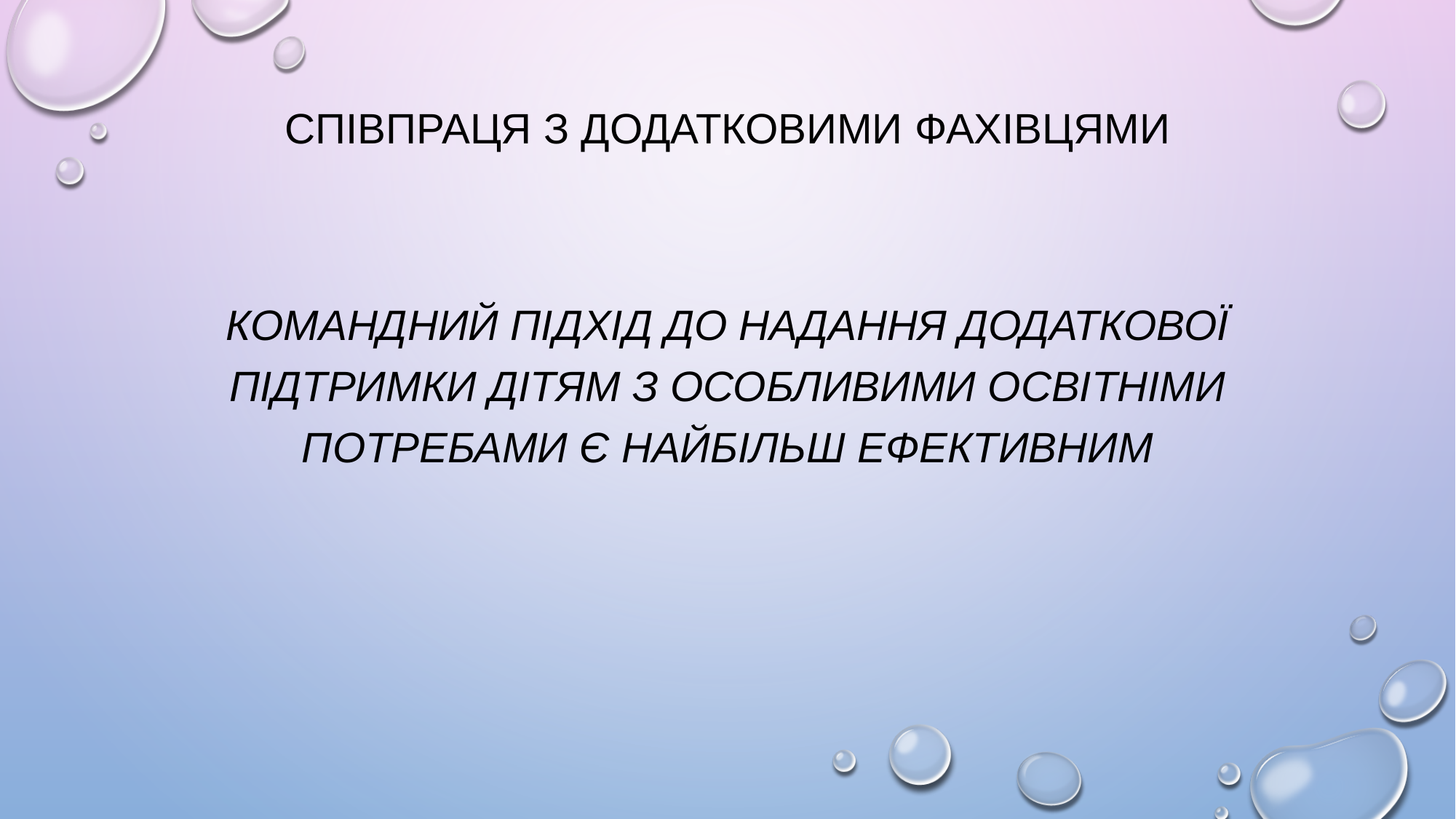

# Співпраця з додатковими фахівцями
командний підхід до надання додаткової підтримки дітям з особливими освітніми потребами є найбільш ефективним